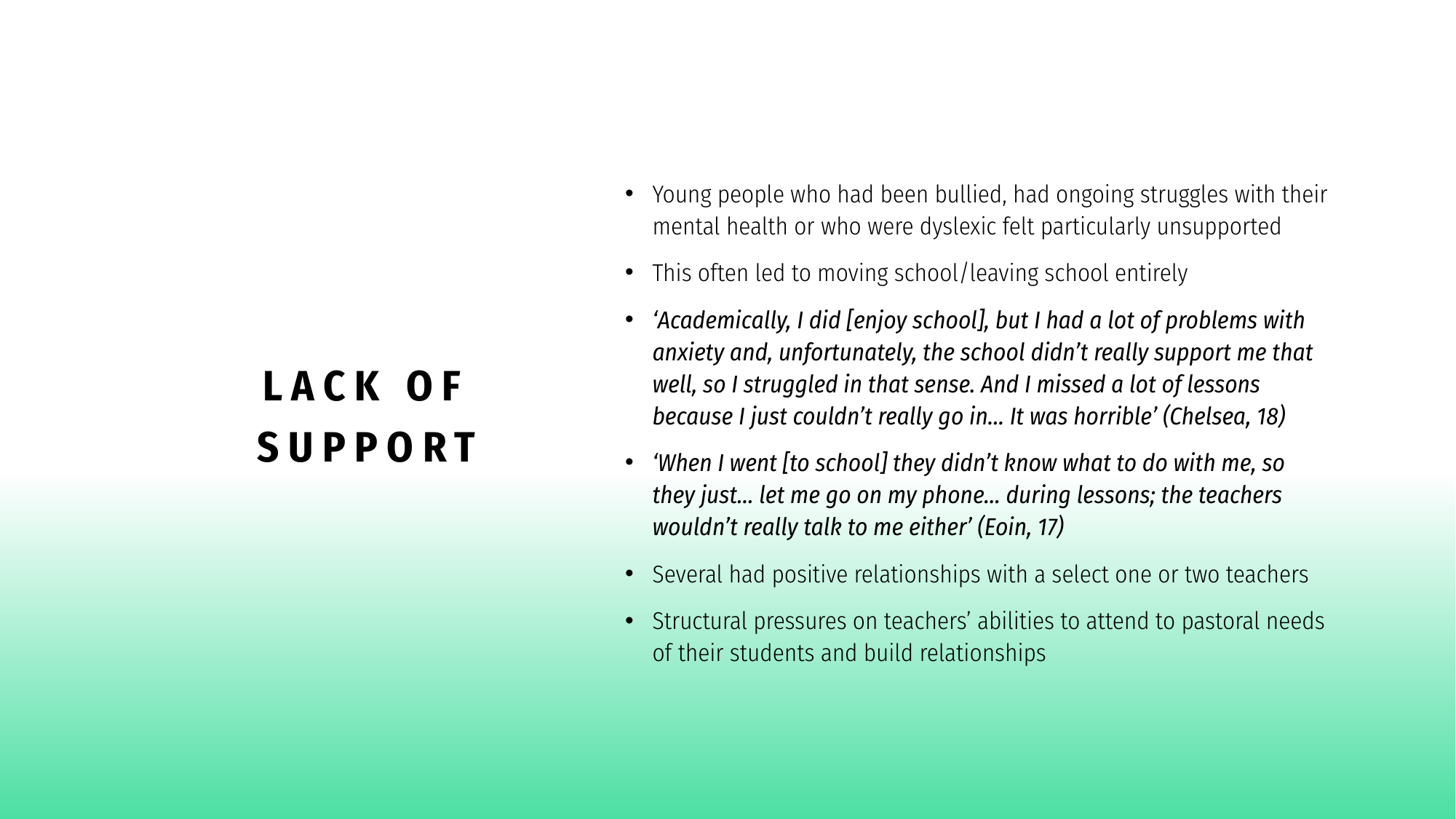

Young people who had been bullied, had ongoing struggles with their mental health or who were dyslexic felt particularly unsupported
This often led to moving school/leaving school entirely
‘Academically, I did [enjoy school], but I had a lot of problems with anxiety and, unfortunately, the school didn’t really support me that well, so I struggled in that sense. And I missed a lot of lessons because I just couldn’t really go in… It was horrible’ (Chelsea, 18)
‘When I went [to school] they didn’t know what to do with me, so they just… let me go on my phone… during lessons; the teachers wouldn’t really talk to me either’ (Eoin, 17)
Several had positive relationships with a select one or two teachers
Structural pressures on teachers’ abilities to attend to pastoral needs of their students and build relationships
# LACK OF SUPPORT